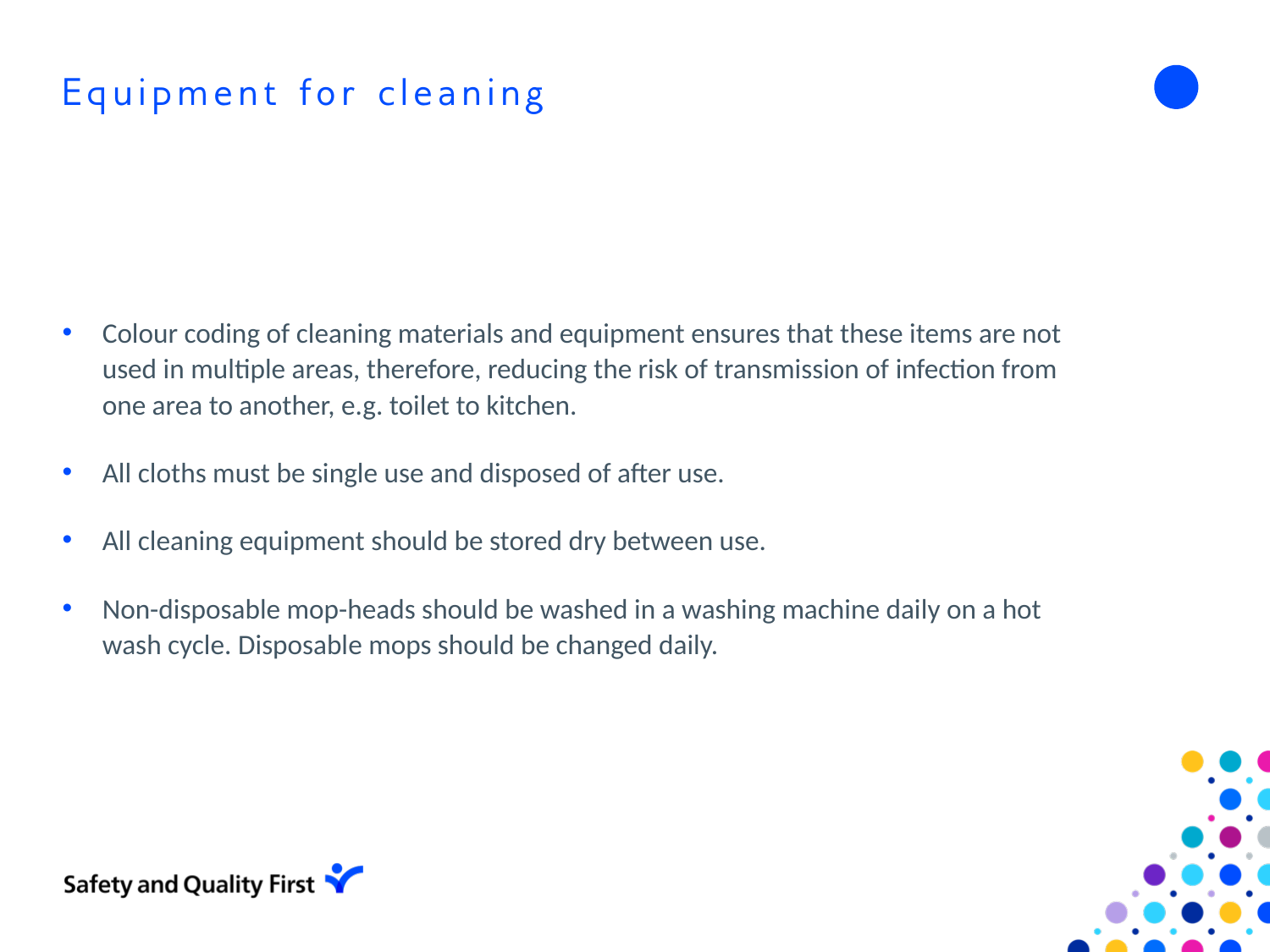

# Equipment for cleaning

Colour coding of cleaning materials and equipment ensures that these items are not used in multiple areas, therefore, reducing the risk of transmission of infection from one area to another, e.g. toilet to kitchen.
All cloths must be single use and disposed of after use.
All cleaning equipment should be stored dry between use.
Non-disposable mop-heads should be washed in a washing machine daily on a hot wash cycle. Disposable mops should be changed daily.